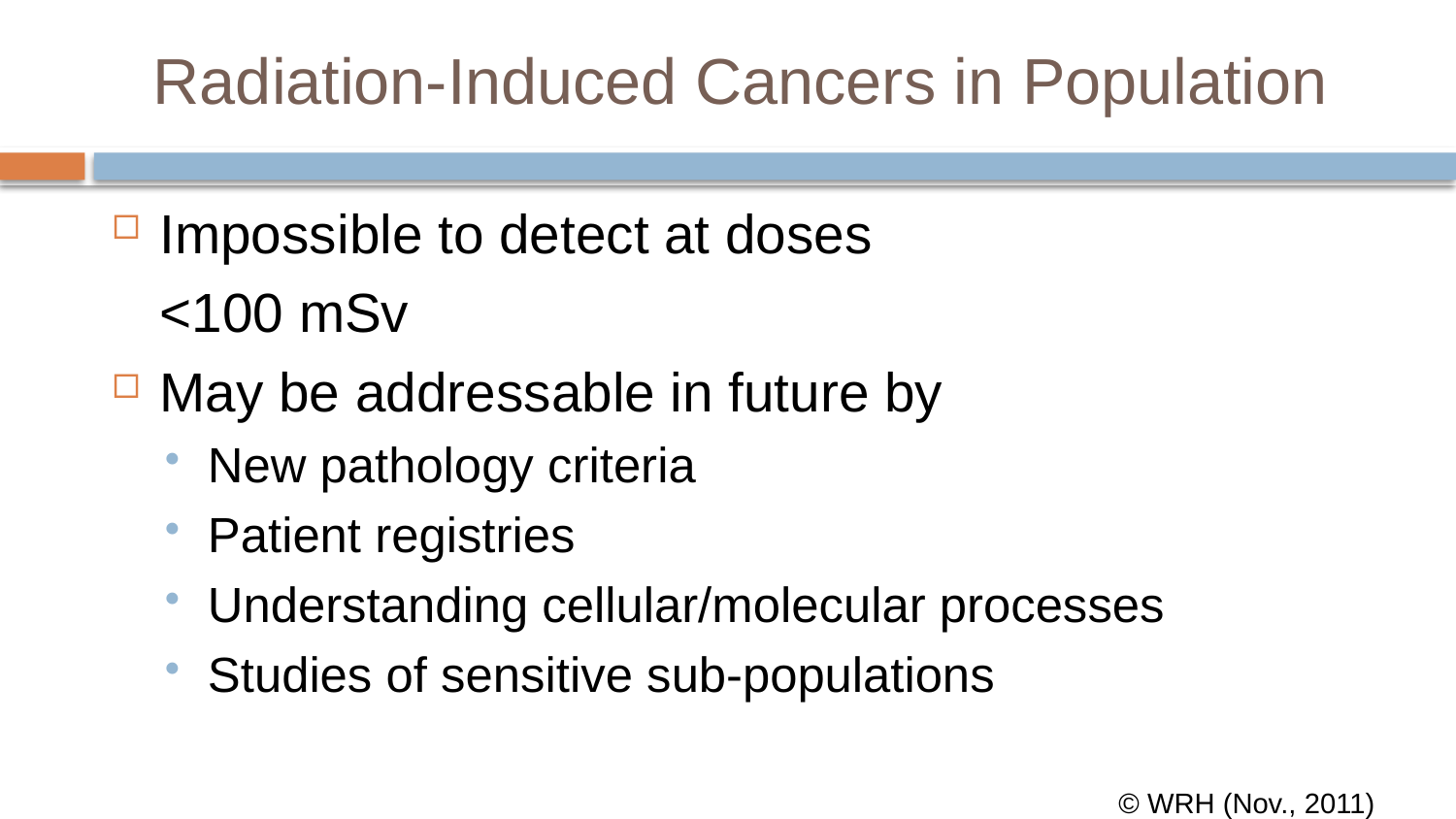

# Radiation-Induced Cancers in Population
Impossible to detect at doses
	<100 mSv
May be addressable in future by
New pathology criteria
Patient registries
Understanding cellular/molecular processes
Studies of sensitive sub-populations
© WRH (Nov., 2011)